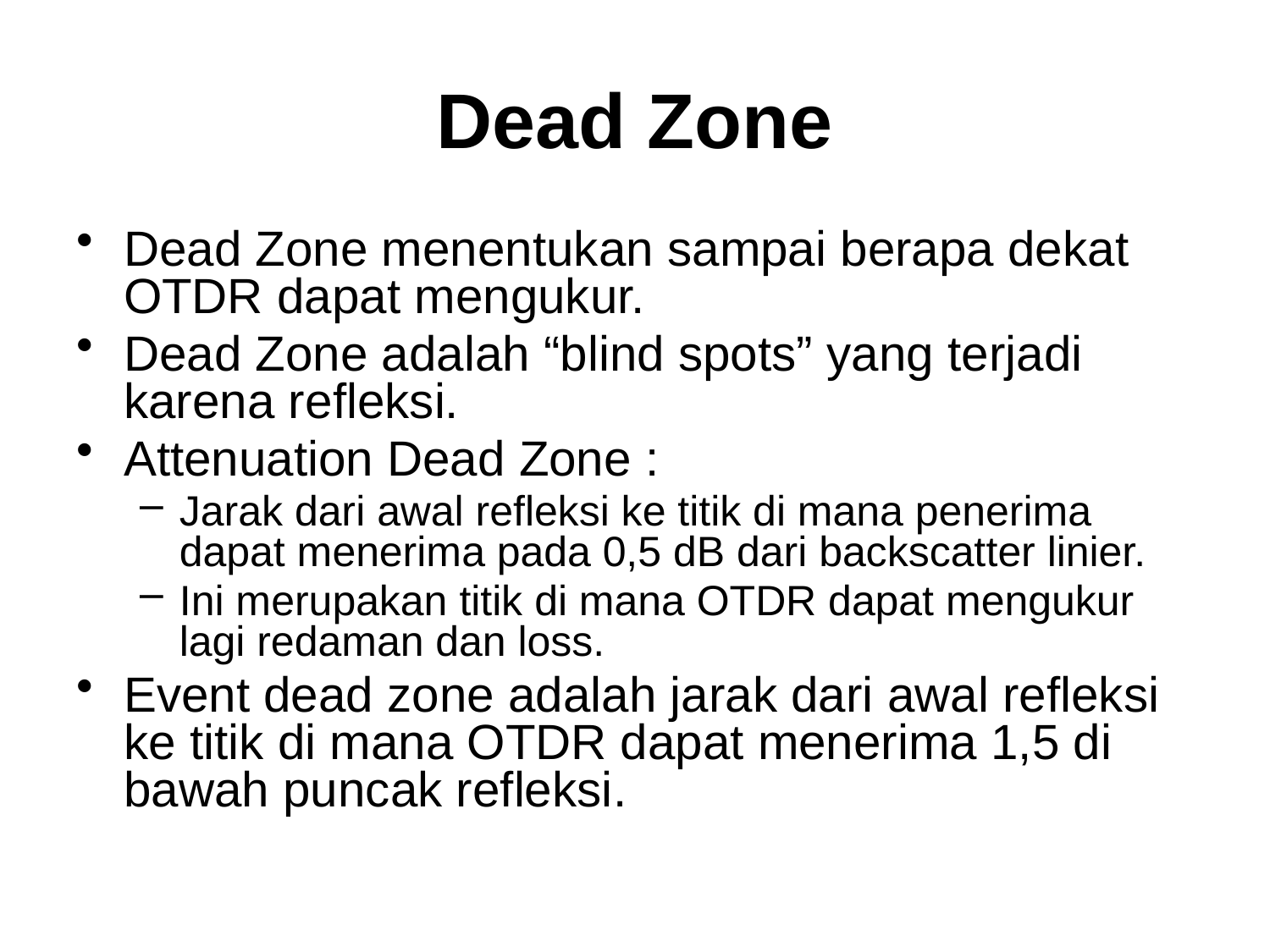

# Dead Zone
Dead Zone menentukan sampai berapa dekat OTDR dapat mengukur.
Dead Zone adalah “blind spots” yang terjadi karena refleksi.
Attenuation Dead Zone :
Jarak dari awal refleksi ke titik di mana penerima dapat menerima pada 0,5 dB dari backscatter linier.
Ini merupakan titik di mana OTDR dapat mengukur lagi redaman dan loss.
Event dead zone adalah jarak dari awal refleksi ke titik di mana OTDR dapat menerima 1,5 di bawah puncak refleksi.